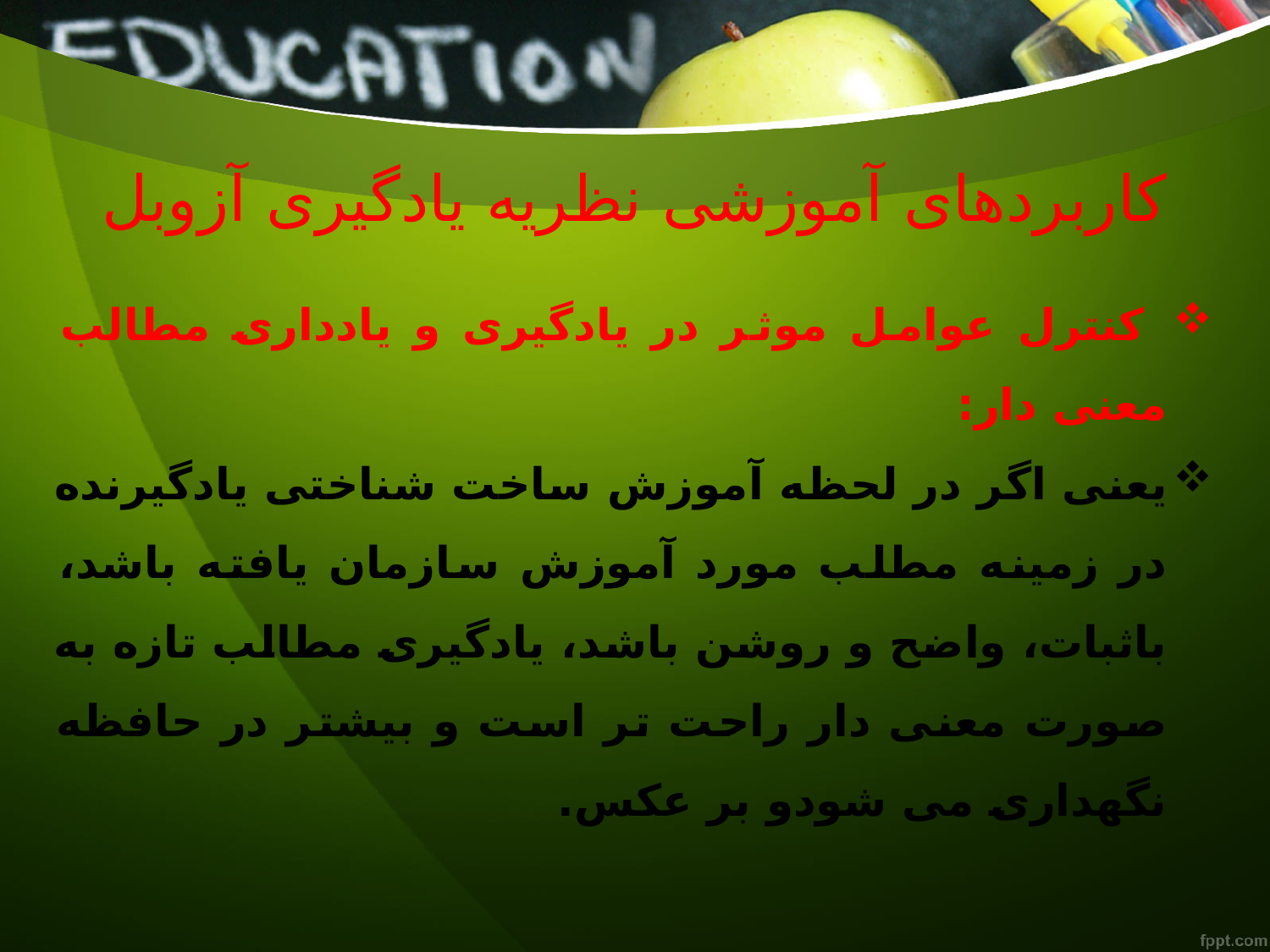

# کاربردهای آموزشی نظریه یادگیری آزوبل
 کنترل عوامل موثر در یادگیری و یادداری مطالب معنی دار:
یعنی اگر در لحظه آموزش ساخت شناختی یادگیرنده در زمینه مطلب مورد آموزش سازمان یافته باشد، باثبات، واضح و روشن باشد، یادگیری مطالب تازه به صورت معنی دار راحت تر است و بیشتر در حافظه نگهداری می شودو بر عکس.